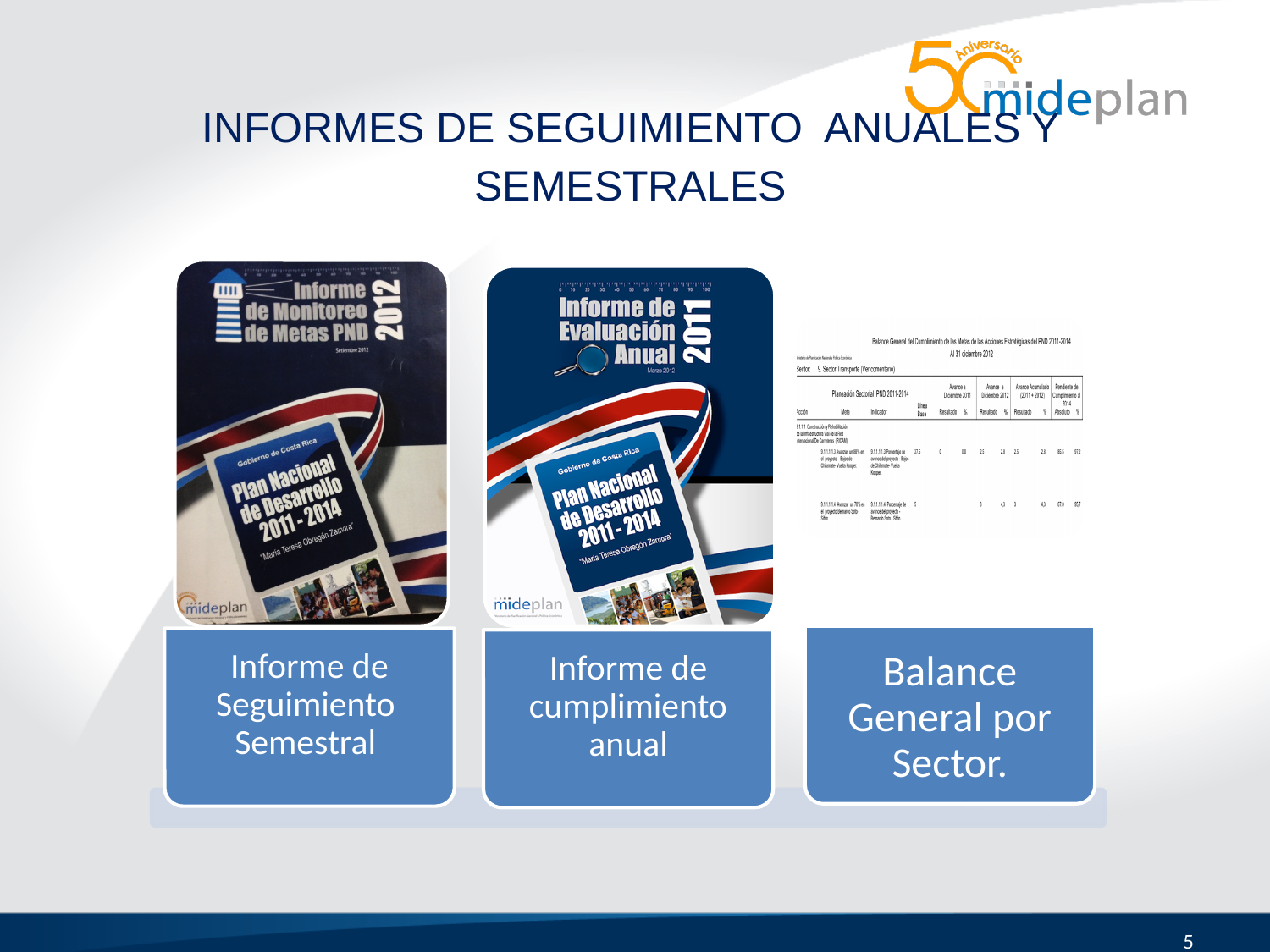

# INFORMES DE SEGUIMIENTO  ANUALES Y SEMESTRALES
Informe de Seguimiento  Semestral
Informe de cumplimiento anual
Balance General por Sector.
5